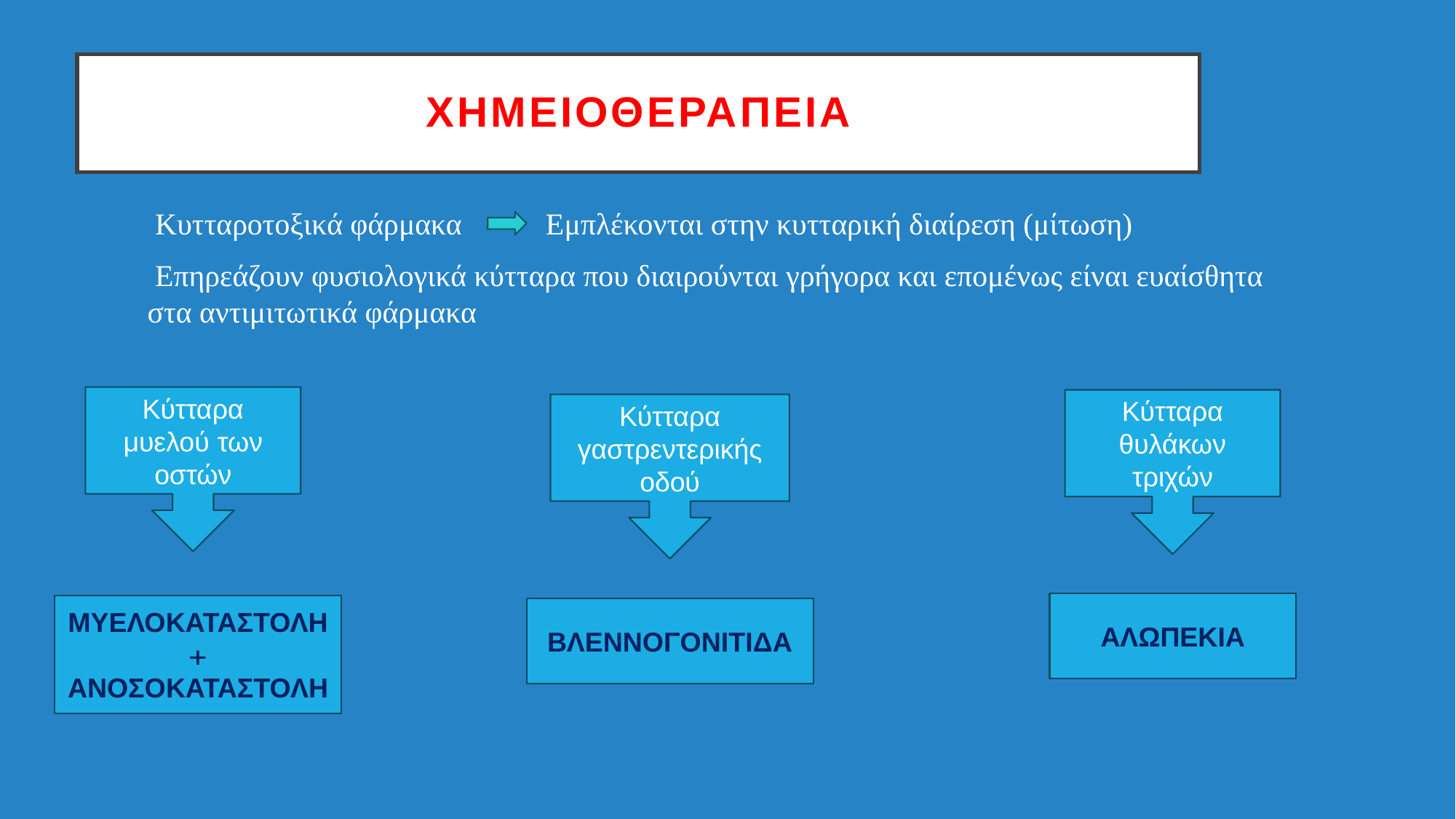

# ΧΗΜΕΙΟΘΕΡΑΠΕΙΑ
 Κυτταροτοξικά φάρμακα           Εμπλέκονται στην κυτταρική διαίρεση (μίτωση)
 Επηρεάζουν φυσιολογικά κύτταρα που διαιρούνται γρήγορα και επομένως είναι ευαίσθητα στα αντιμιτωτικά φάρμακα

Κύτταρα μυελού των οστών
Κύτταρα θυλάκων τριχών
Κύτταρα γαστρεντερικής οδού
ΑΛΩΠΕΚΙΑ
ΜΥΕΛΟΚΑΤΑΣΤΟΛΗ
+
ΑΝΟΣΟΚΑΤΑΣΤΟΛΗ
ΒΛΕΝΝΟΓΟΝΙΤΙΔΑ